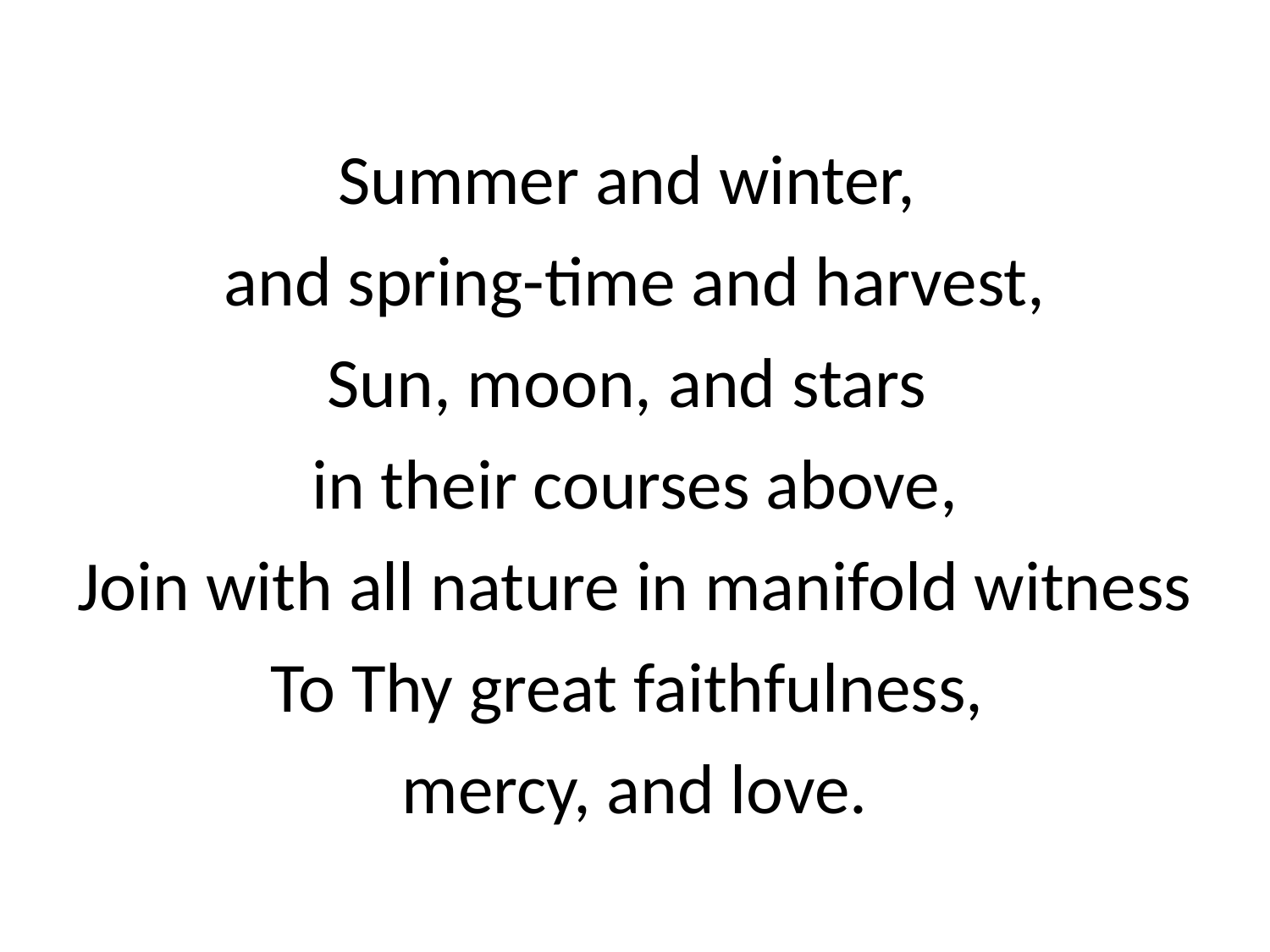

Summer and winter,
and spring-time and harvest,
Sun, moon, and stars
in their courses above,
Join with all nature in manifold witness
To Thy great faithfulness,
mercy, and love.